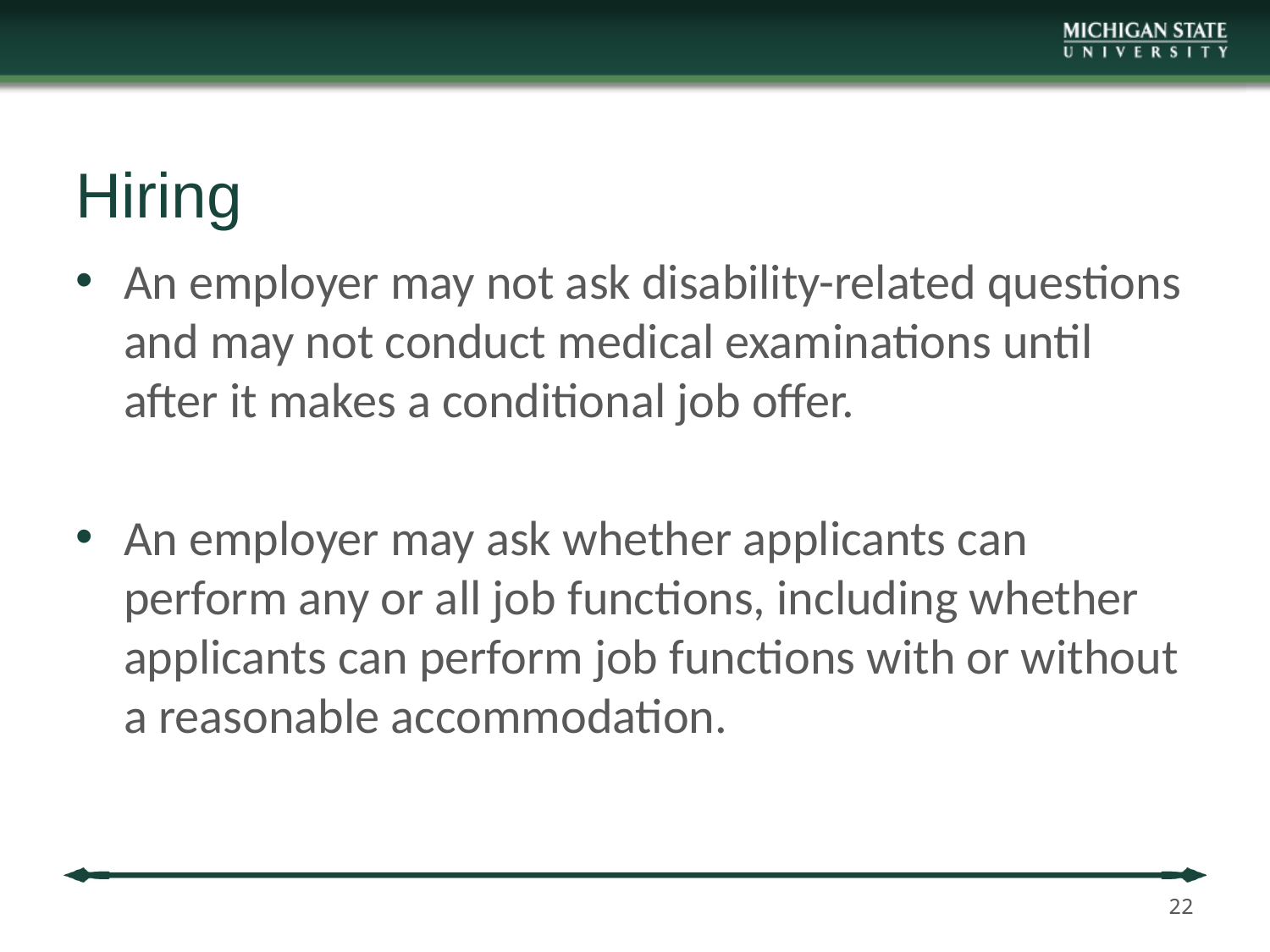

# Hiring
An employer may not ask disability-related questions and may not conduct medical examinations until after it makes a conditional job offer.

An employer may ask whether applicants can perform any or all job functions, including whether applicants can perform job functions with or without a reasonable accommodation.
22